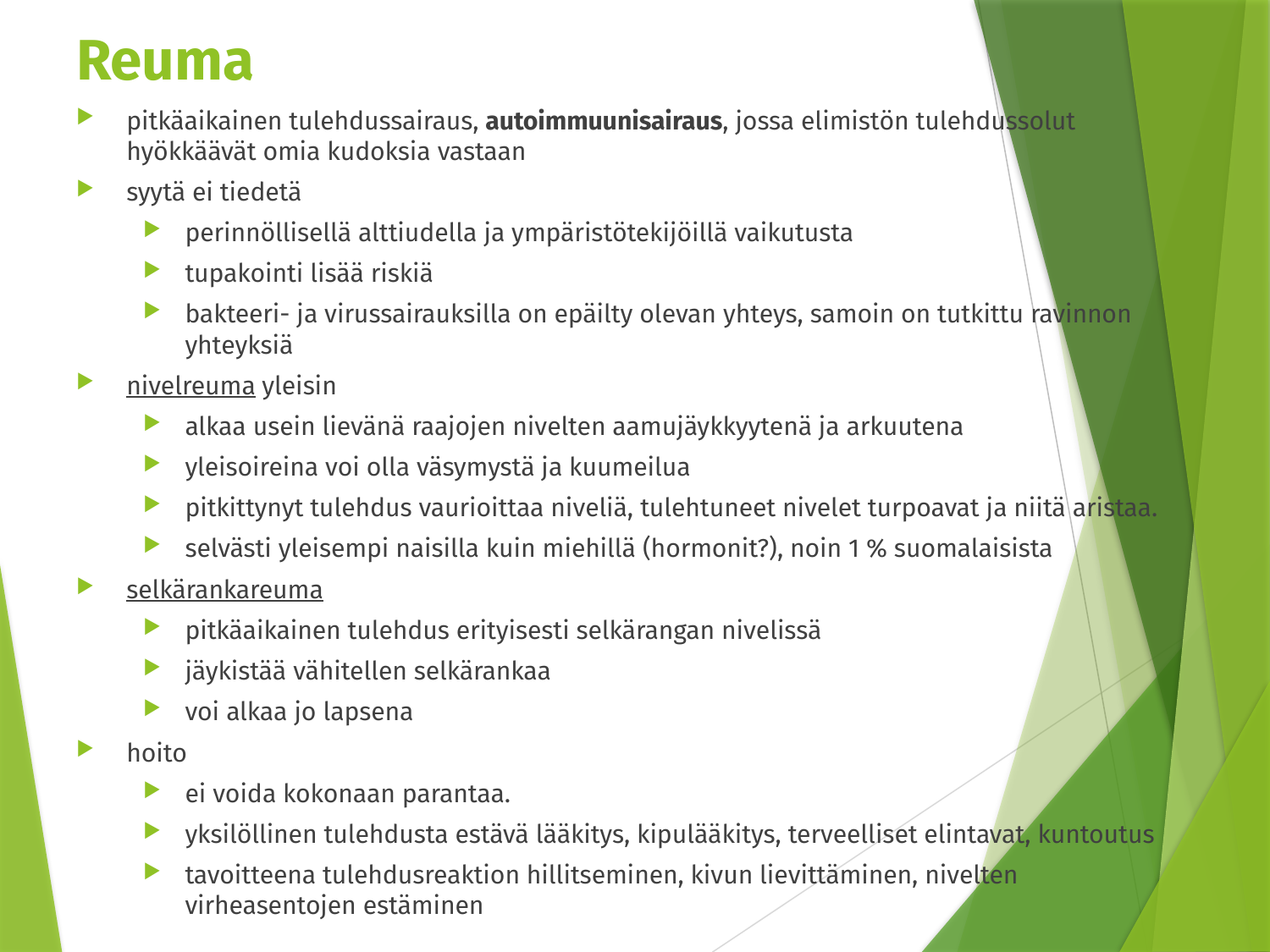

# Reuma
pitkäaikainen tulehdussairaus, autoimmuunisairaus, jossa elimistön tulehdussolut hyökkäävät omia kudoksia vastaan
syytä ei tiedetä
perinnöllisellä alttiudella ja ympäristötekijöillä vaikutusta
tupakointi lisää riskiä
bakteeri- ja virussairauksilla on epäilty olevan yhteys, samoin on tutkittu ravinnon yhteyksiä
nivelreuma yleisin
alkaa usein lievänä raajojen nivelten aamujäykkyytenä ja arkuutena
yleisoireina voi olla väsymystä ja kuumeilua
pitkittynyt tulehdus vaurioittaa niveliä, tulehtuneet nivelet turpoavat ja niitä aristaa.
selvästi yleisempi naisilla kuin miehillä (hormonit?), noin 1 % suomalaisista
selkärankareuma
pitkäaikainen tulehdus erityisesti selkärangan nivelissä
jäykistää vähitellen selkärankaa
voi alkaa jo lapsena
hoito
ei voida kokonaan parantaa.
yksilöllinen tulehdusta estävä lääkitys, kipulääkitys, terveelliset elintavat, kuntoutus
tavoitteena tulehdusreaktion hillitseminen, kivun lievittäminen, nivelten virheasentojen estäminen